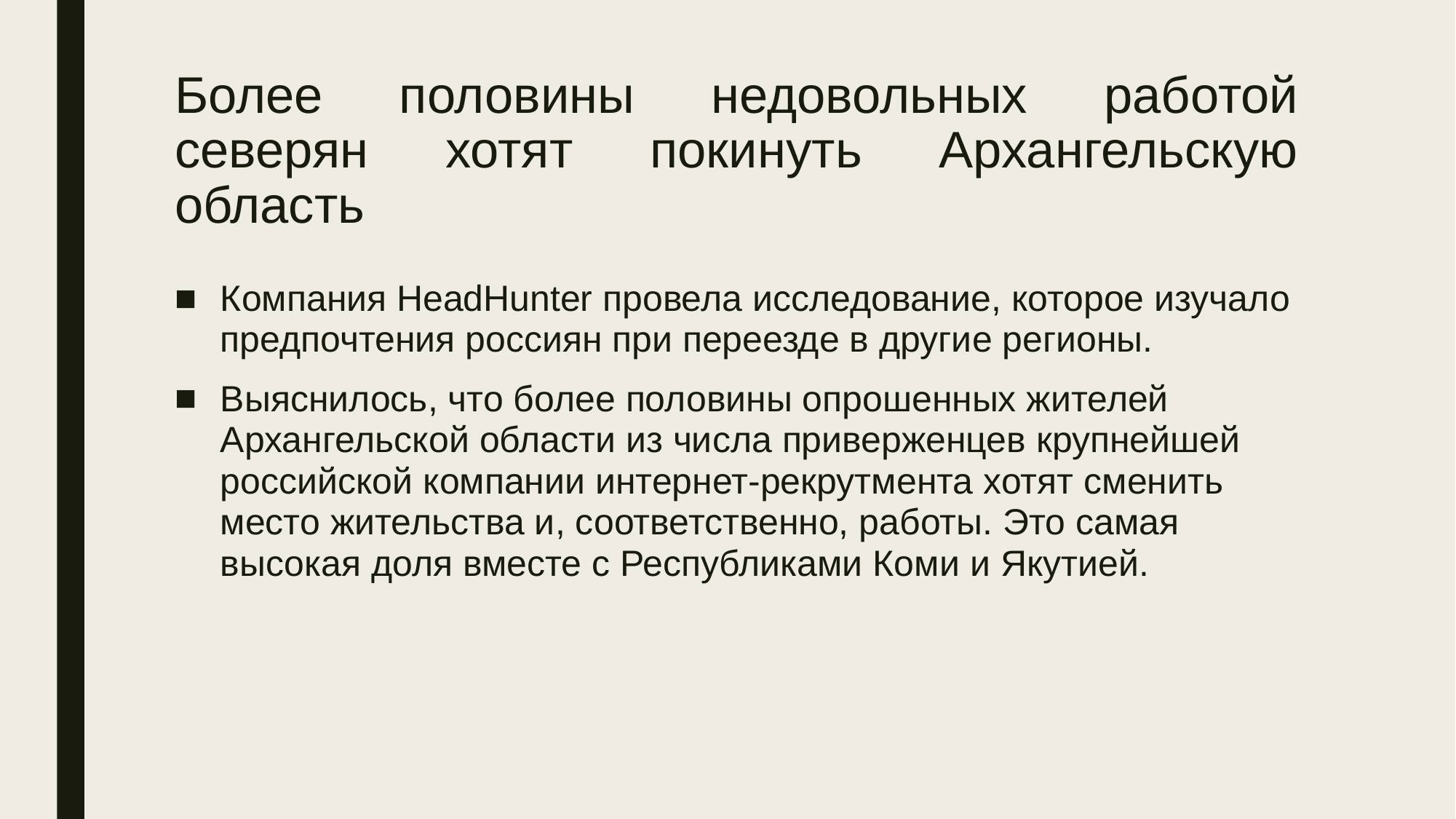

# Более половины недовольных работой северян хотят покинуть Архангельскую область
Компания HeadHunter провела исследование, которое изучало предпочтения россиян при переезде в другие регионы.
Выяснилось, что более половины опрошенных жителей Архангельской области из числа приверженцев крупнейшей российской компании интернет-рекрутмента хотят сменить место жительства и, соответственно, работы. Это самая высокая доля вместе с Республиками Коми и Якутией.